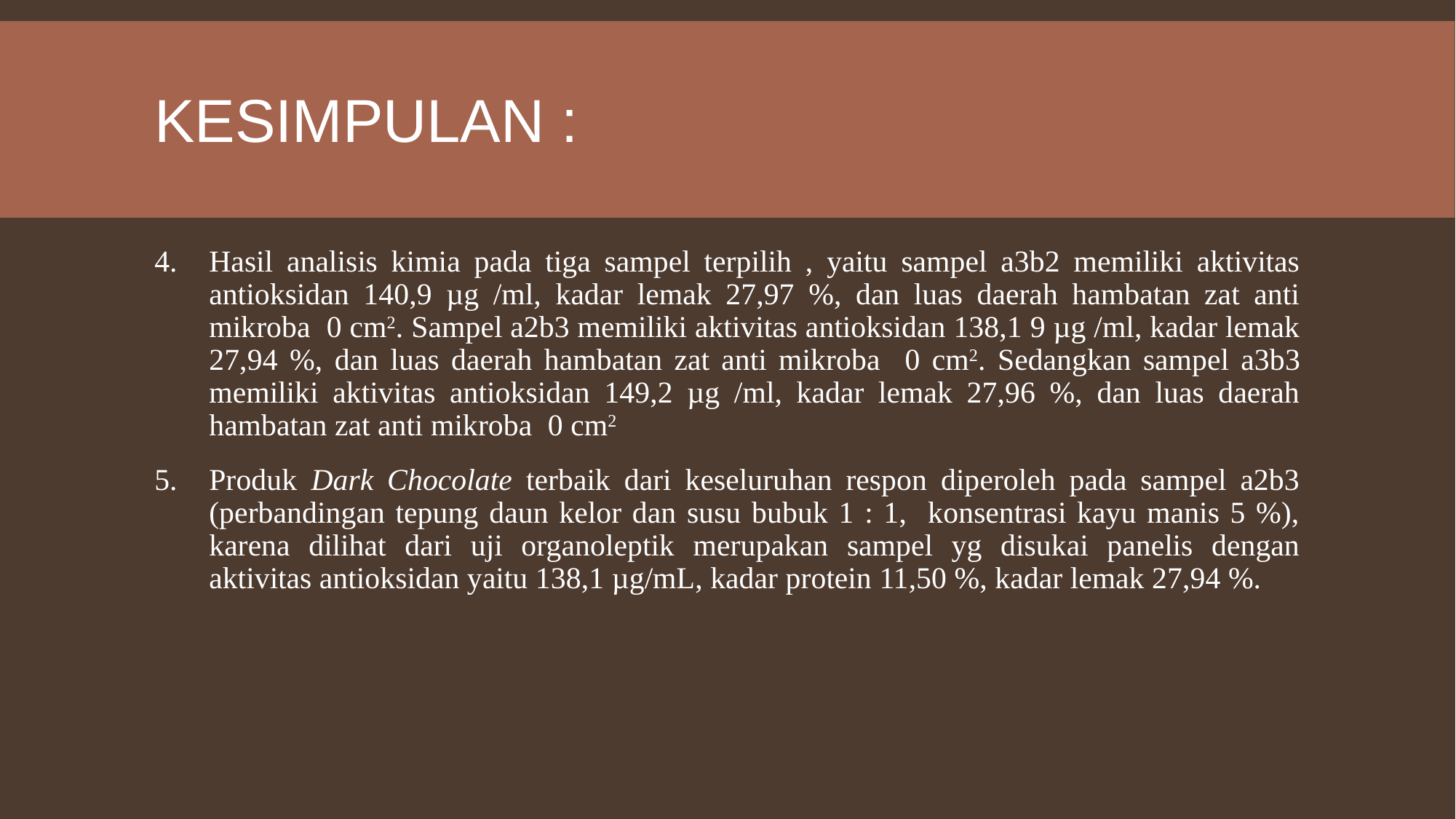

# Kesimpulan :
Hasil analisis kimia pada tiga sampel terpilih , yaitu sampel a3b2 memiliki aktivitas antioksidan 140,9 µg /ml, kadar lemak 27,97 %, dan luas daerah hambatan zat anti mikroba  0 cm2. Sampel a2b3 memiliki aktivitas antioksidan 138,1 9 µg /ml, kadar lemak 27,94 %, dan luas daerah hambatan zat anti mikroba  0 cm2. Sedangkan sampel a3b3 memiliki aktivitas antioksidan 149,2 µg /ml, kadar lemak 27,96 %, dan luas daerah hambatan zat anti mikroba  0 cm2
Produk Dark Chocolate terbaik dari keseluruhan respon diperoleh pada sampel a2b3 (perbandingan tepung daun kelor dan susu bubuk 1 : 1,  konsentrasi kayu manis 5 %), karena dilihat dari uji organoleptik merupakan sampel yg disukai panelis dengan aktivitas antioksidan yaitu 138,1 µg/mL, kadar protein 11,50 %, kadar lemak 27,94 %.